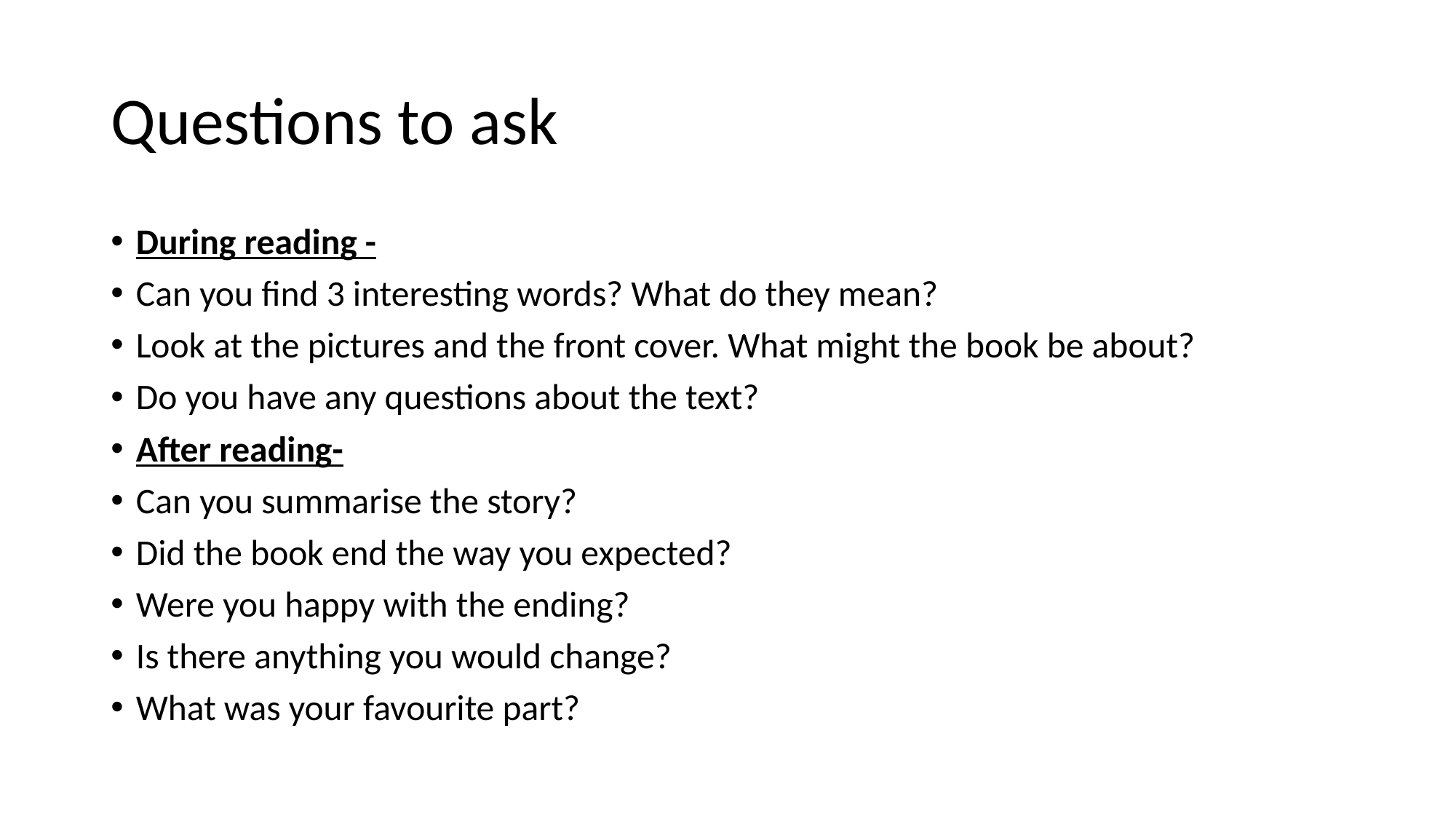

# Questions to ask
During reading -
Can you find 3 interesting words? What do they mean?
Look at the pictures and the front cover. What might the book be about?
Do you have any questions about the text?
After reading-
Can you summarise the story?
Did the book end the way you expected?
Were you happy with the ending?
Is there anything you would change?
What was your favourite part?